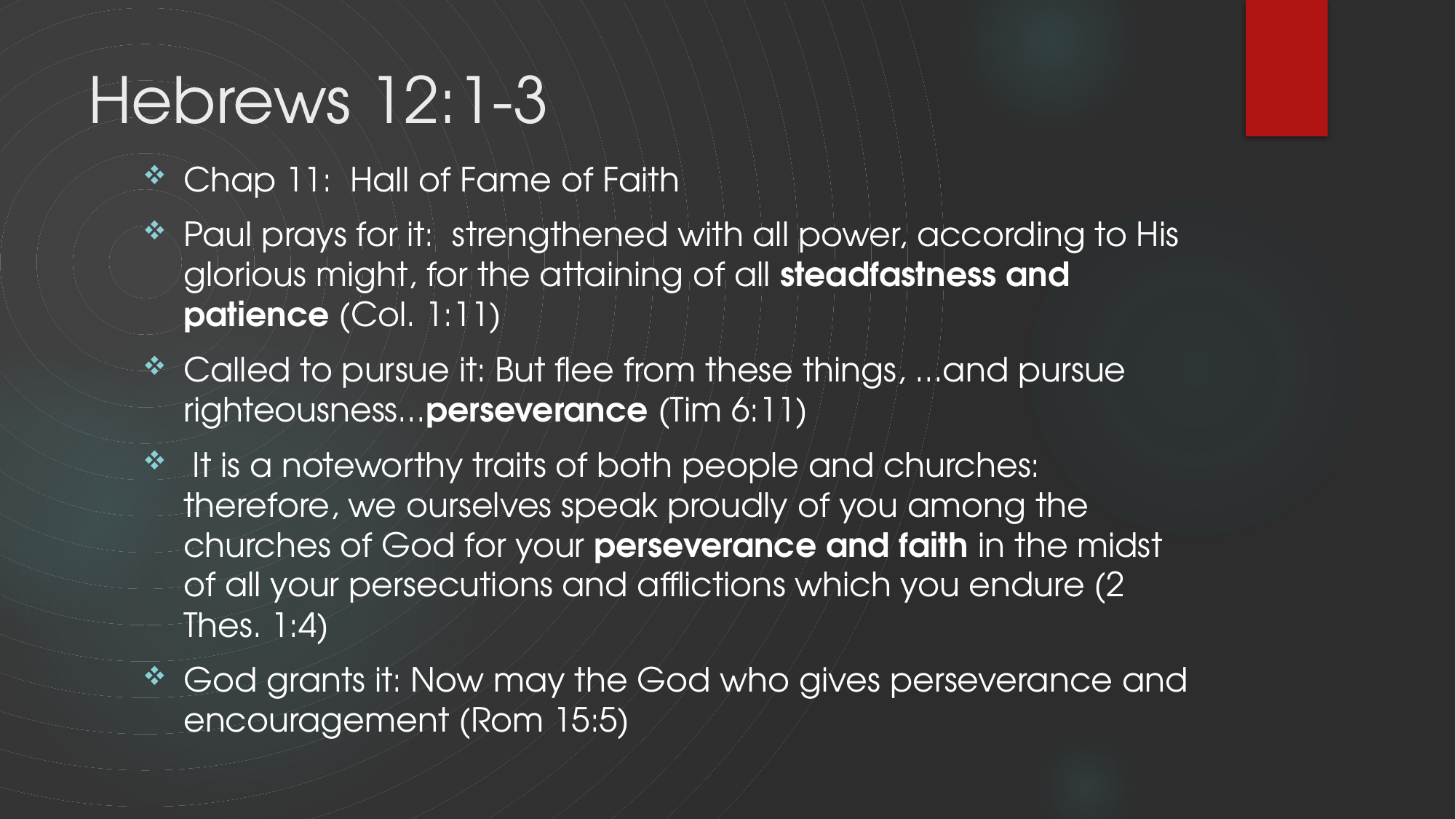

# Hebrews 12:1-3
Chap 11:  Hall of Fame of Faith
Paul prays for it:  strengthened with all power, according to His glorious might, for the attaining of all steadfastness and patience (Col. 1:11)
Called to pursue it: But flee from these things, ...and pursue righteousness...perseverance (Tim 6:11)
 It is a noteworthy traits of both people and churches:  therefore, we ourselves speak proudly of you among the churches of God for your perseverance and faith in the midst of all your persecutions and afflictions which you endure (2 Thes. 1:4)
God grants it: Now may the God who gives perseverance and encouragement (Rom 15:5)